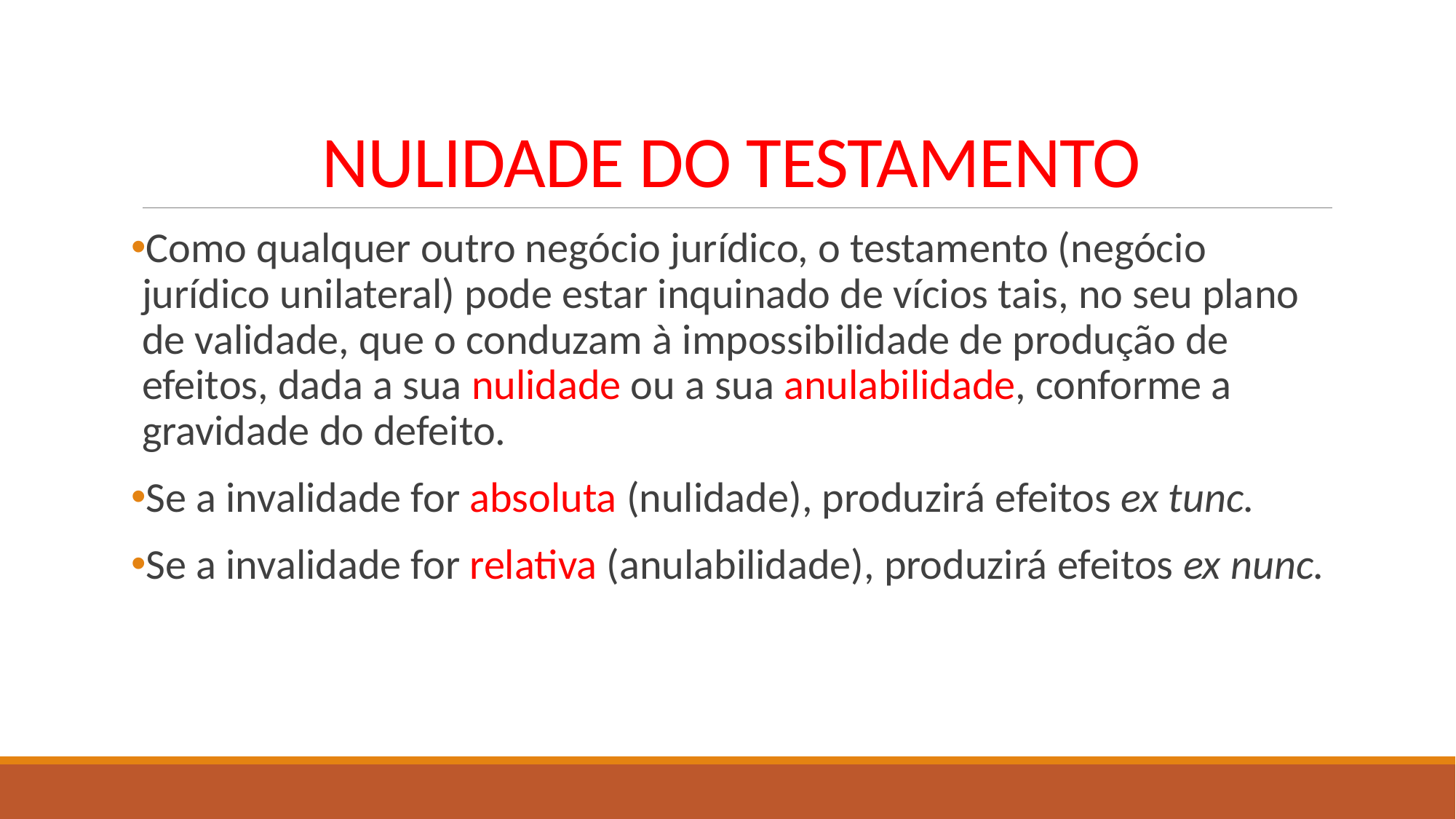

# NULIDADE DO TESTAMENTO
Como qualquer outro negócio jurídico, o testamento (negócio jurídico unilateral) pode estar inquinado de vícios tais, no seu plano de validade, que o conduzam à impossibilidade de produção de efeitos, dada a sua nulidade ou a sua anulabilidade, conforme a gravidade do defeito.
Se a invalidade for absoluta (nulidade), produzirá efeitos ex tunc.
Se a invalidade for relativa (anulabilidade), produzirá efeitos ex nunc.